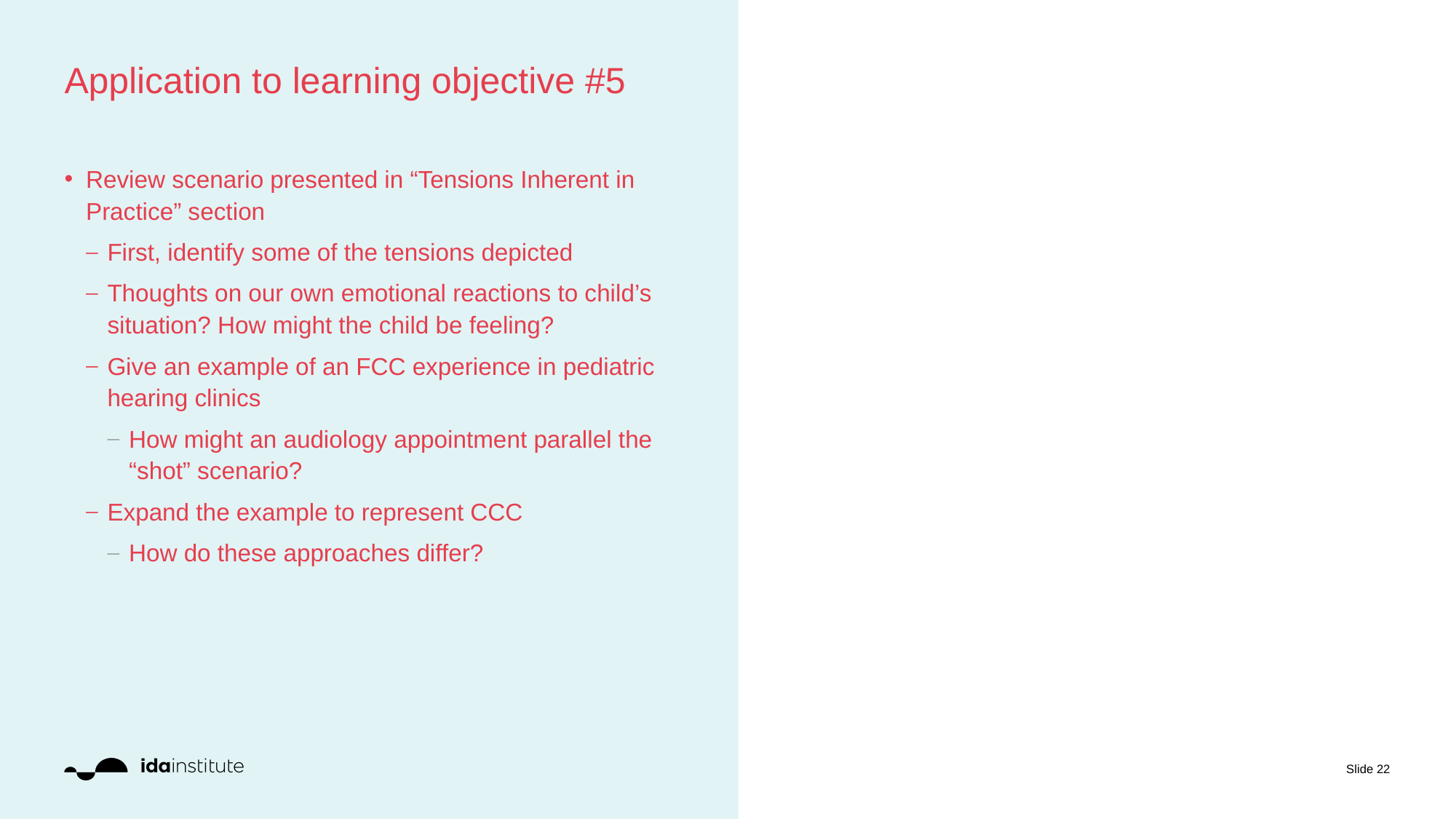

# Application to learning objective #5
Review scenario presented in “Tensions Inherent in Practice” section
First, identify some of the tensions depicted
Thoughts on our own emotional reactions to child’s situation? How might the child be feeling?
Give an example of an FCC experience in pediatric hearing clinics
How might an audiology appointment parallel the “shot” scenario?
Expand the example to represent CCC
How do these approaches differ?

Slide 22